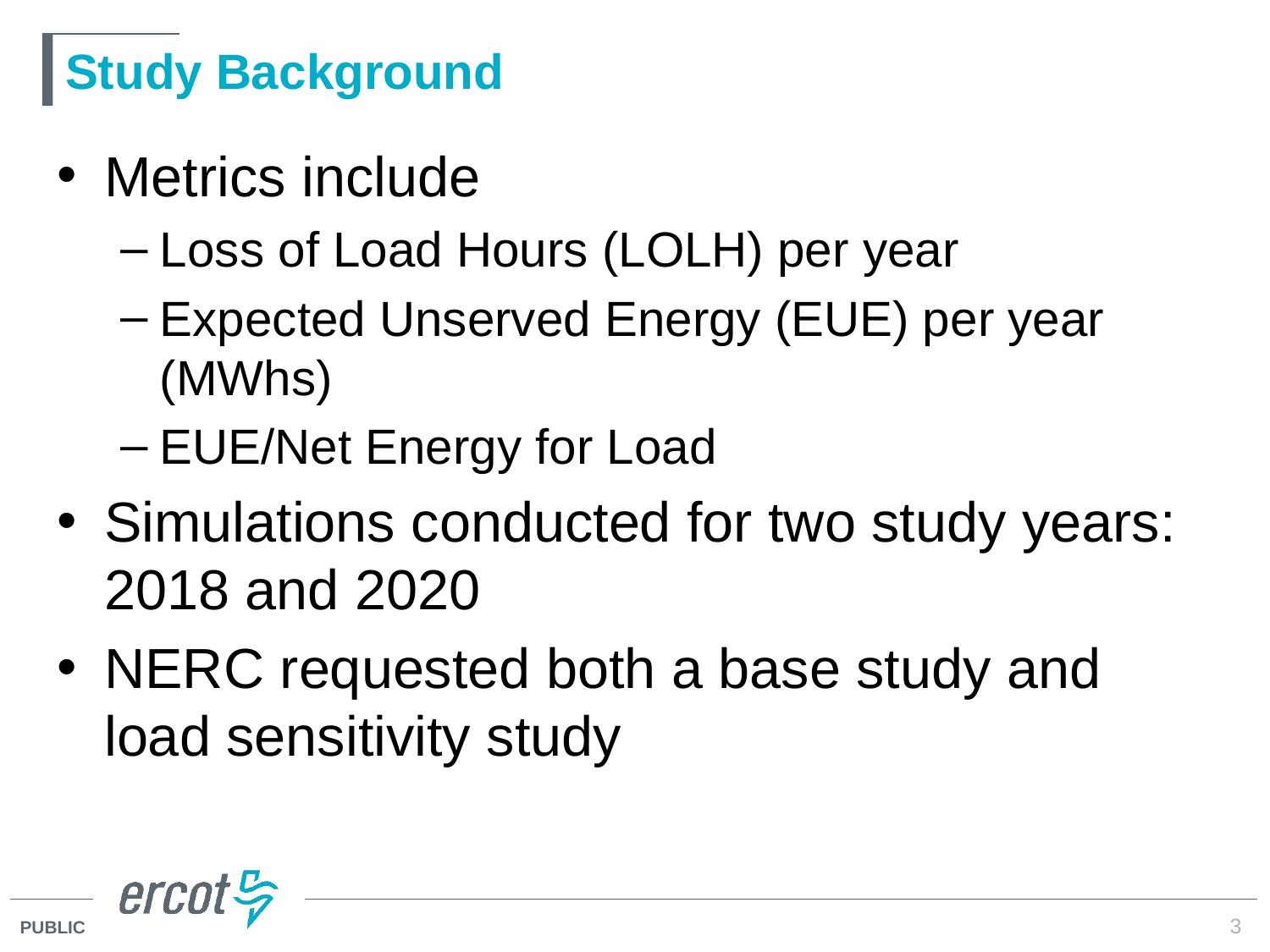

# Study Background
Metrics include
Loss of Load Hours (LOLH) per year
Expected Unserved Energy (EUE) per year (MWhs)
EUE/Net Energy for Load
Simulations conducted for two study years: 2018 and 2020
NERC requested both a base study and load sensitivity study
3